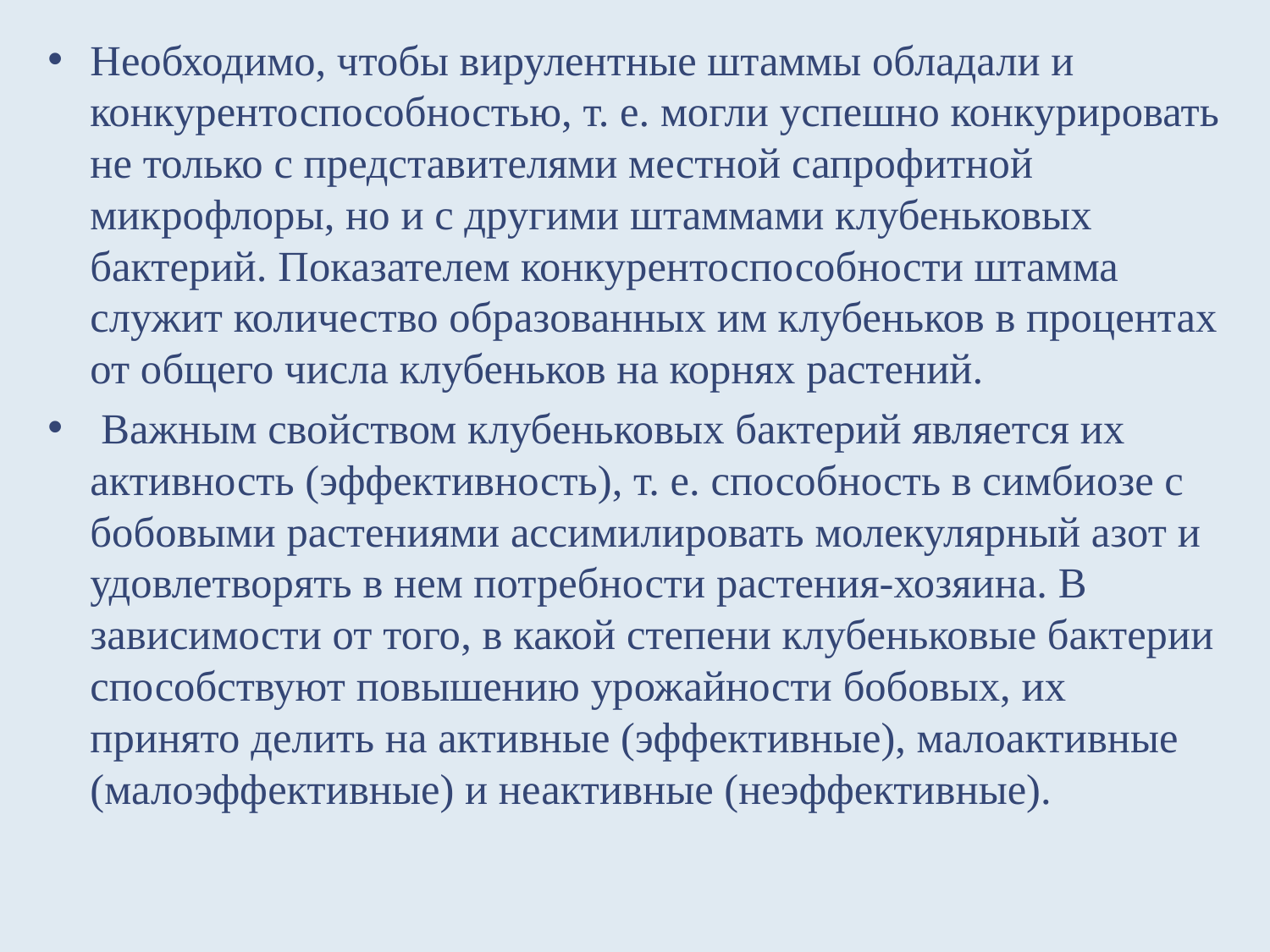

Необходимо, чтобы вирулентные штаммы обладали и конкурентоспособностью, т. е. могли успешно конкурировать не только с представителями местной сапрофитной микрофлоры, но и с другими штаммами клубеньковых бактерий. Показателем конкурентоспособности штамма служит количество образованных им клубеньков в процентах от общего числа клубеньков на корнях растений.
 Важным свойством клубеньковых бактерий является их активность (эффективность), т. е. способность в симбиозе с бобовыми растениями ассимилировать молекулярный азот и удовлетворять в нем потребности растения-хозяина. В зависимости от того, в какой степени клубеньковые бактерии способствуют повышению урожайности бобовых, их принято делить на активные (эффективные), малоактивные (малоэффективные) и неактивные (неэффективные).